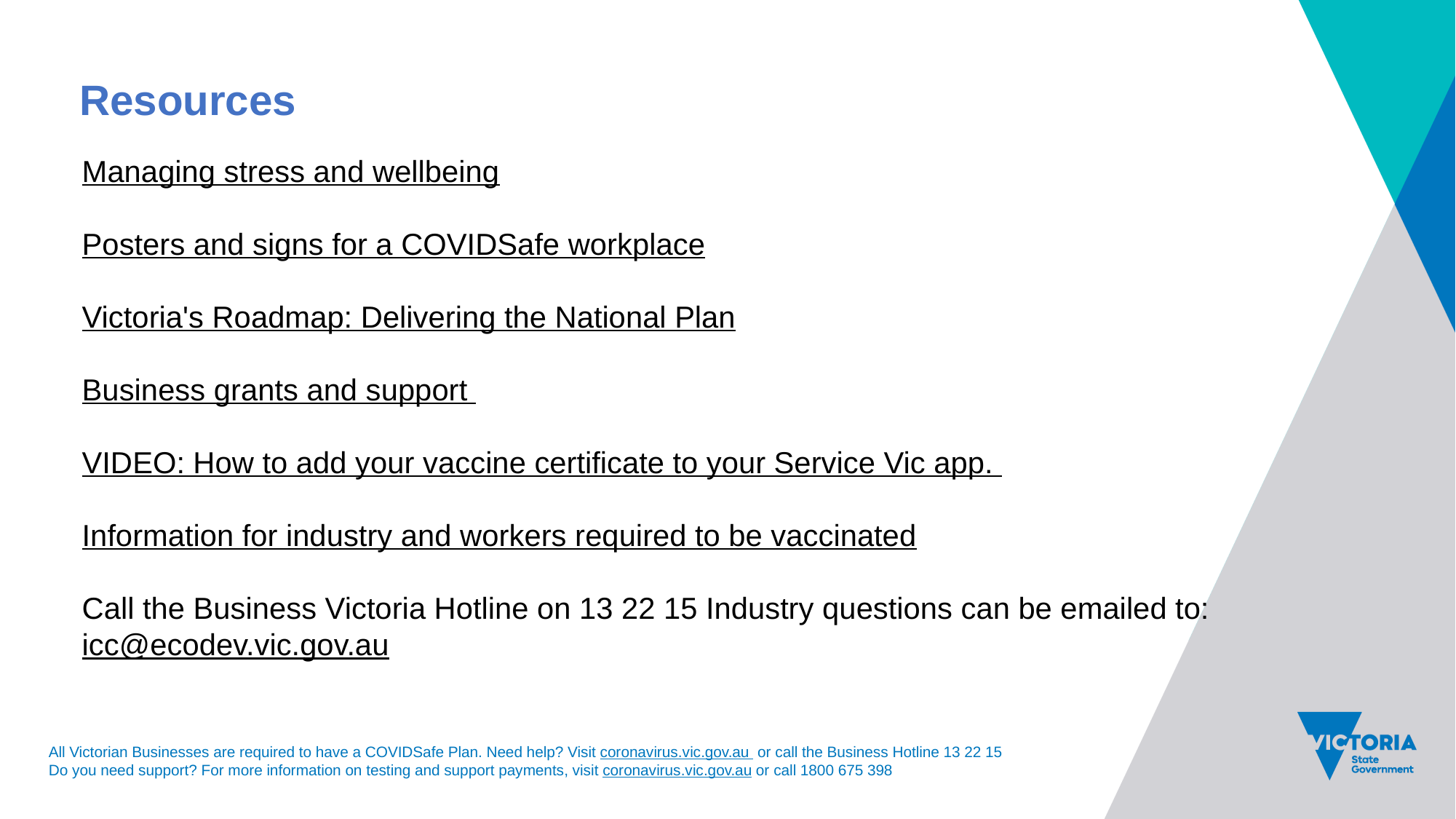

# Resources
Managing stress and wellbeing

Posters and signs for a COVIDSafe workplace

Victoria's Roadmap: Delivering the National Plan

Business grants and support

VIDEO: How to add your vaccine certificate to your Service Vic app.

Information for industry and workers required to be vaccinated

Call the Business Victoria Hotline on 13 22 15 Industry questions can be emailed to: icc@ecodev.vic.gov.au